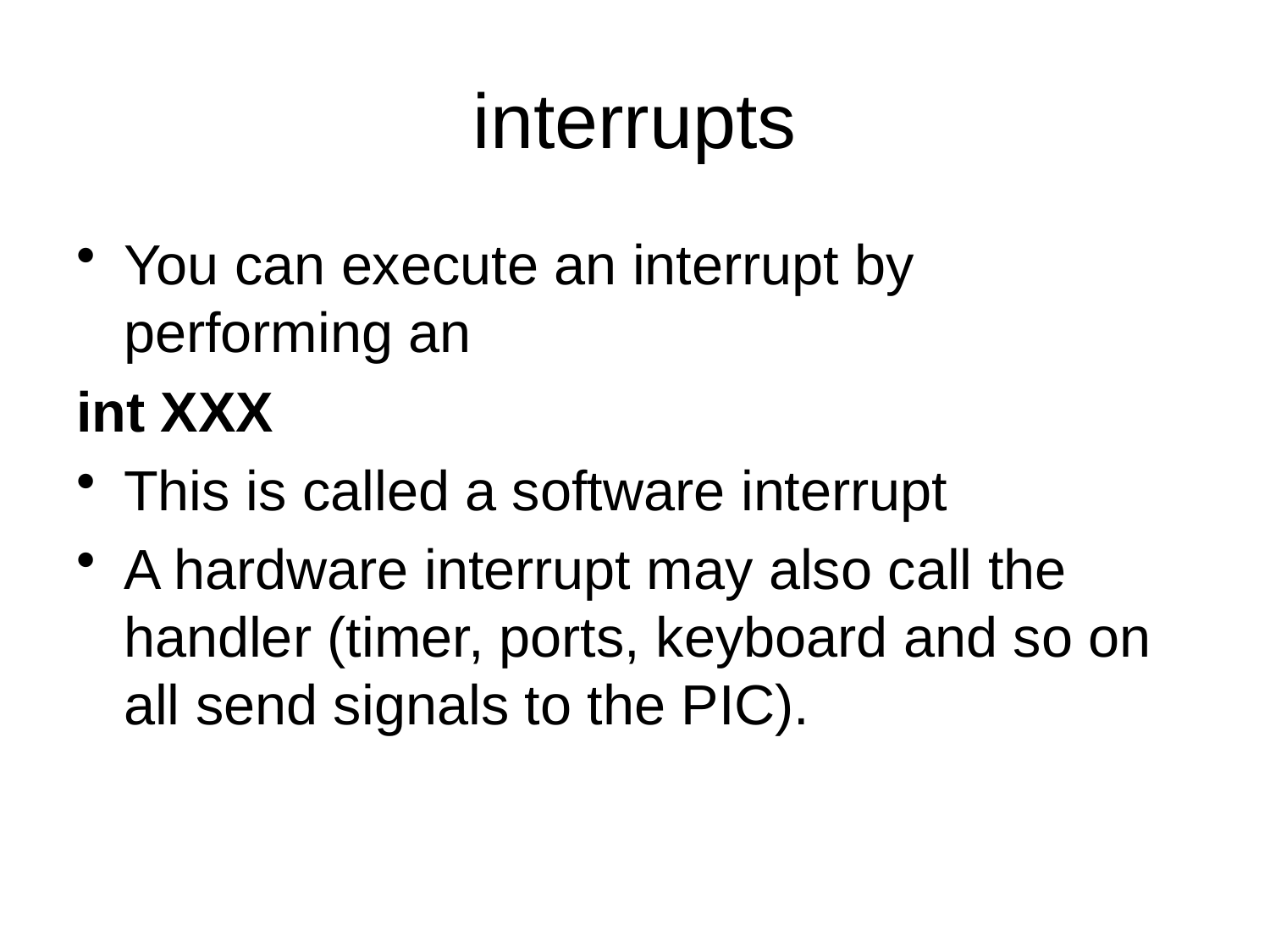

# interrupts
You can execute an interrupt by performing an
int XXX
This is called a software interrupt
A hardware interrupt may also call the handler (timer, ports, keyboard and so on all send signals to the PIC).